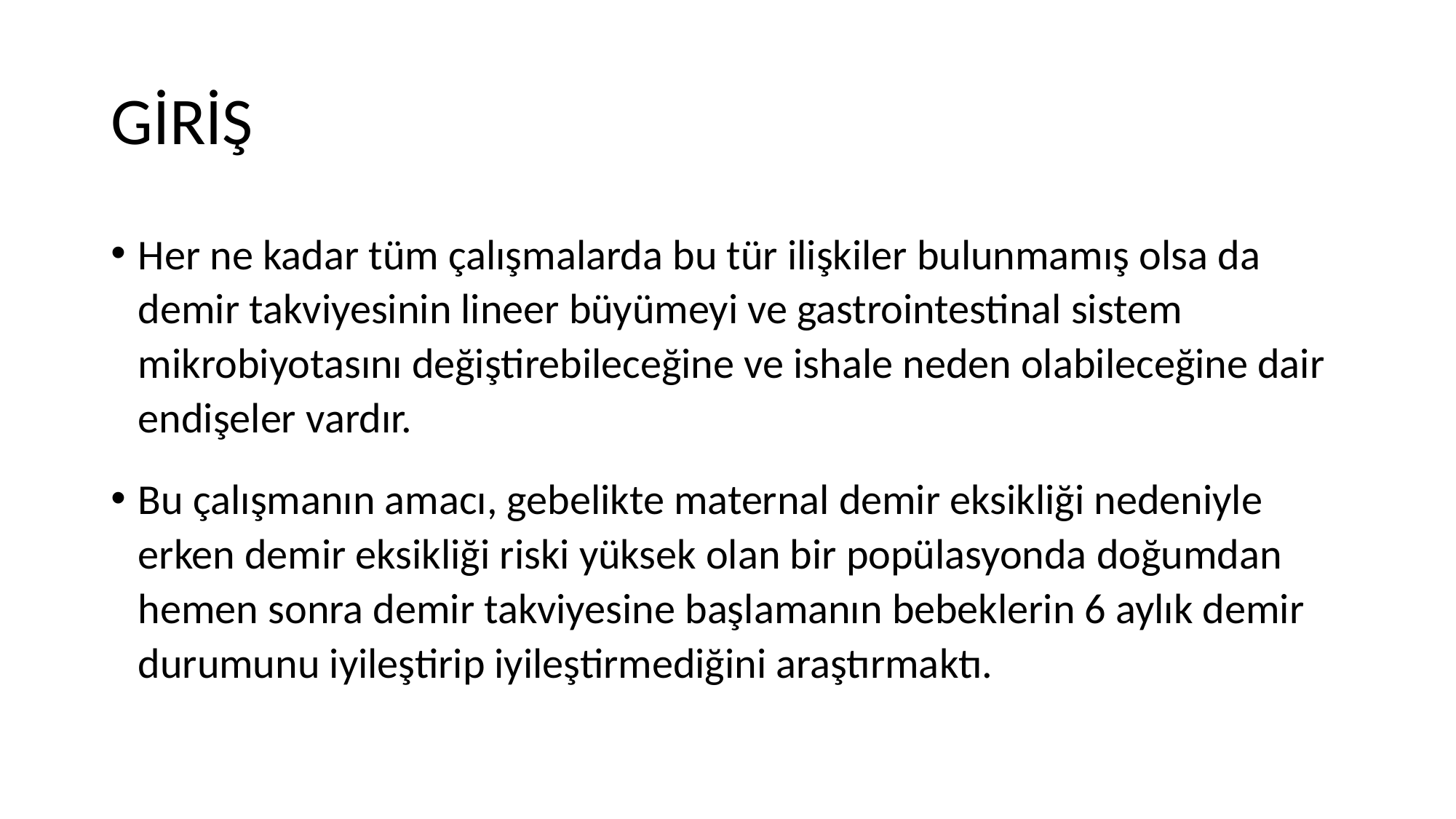

# GİRİŞ
Her ne kadar tüm çalışmalarda bu tür ilişkiler bulunmamış olsa da demir takviyesinin lineer büyümeyi ve gastrointestinal sistem mikrobiyotasını değiştirebileceğine ve ishale neden olabileceğine dair endişeler vardır.
Bu çalışmanın amacı, gebelikte maternal demir eksikliği nedeniyle erken demir eksikliği riski yüksek olan bir popülasyonda doğumdan hemen sonra demir takviyesine başlamanın bebeklerin 6 aylık demir durumunu iyileştirip iyileştirmediğini araştırmaktı.